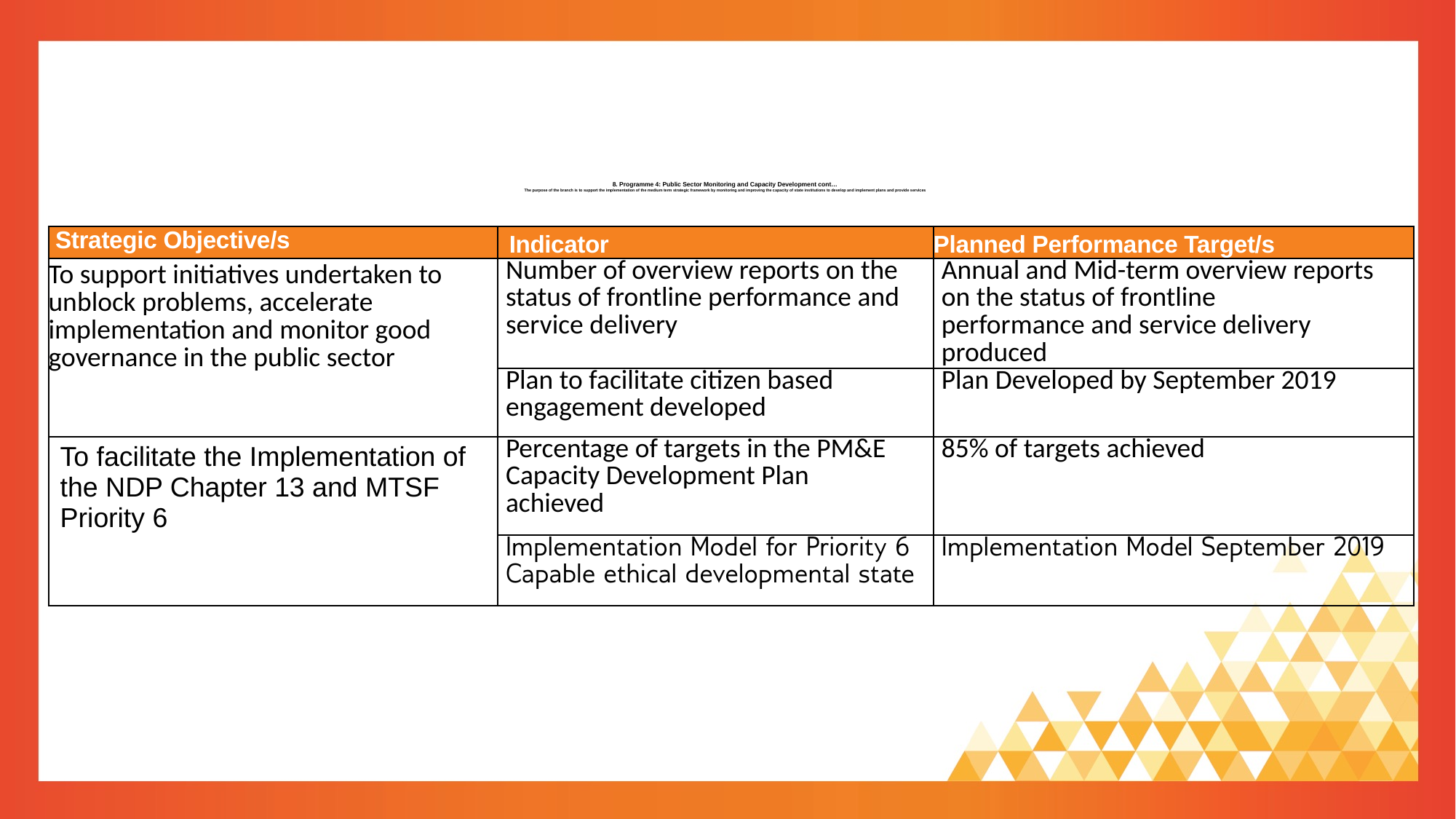

# 8. Programme 4: Public Sector Monitoring and Capacity Development cont… The purpose of the branch is to support the implementation of the medium term strategic framework by monitoring and improving the capacity of state institutions to develop and implement plans and provide services
| Strategic Objective/s | Indicator | Planned Performance Target/s |
| --- | --- | --- |
| To support initiatives undertaken to unblock problems, accelerate implementation and monitor good governance in the public sector | Number of overview reports on the status of frontline performance and service delivery | Annual and Mid-term overview reports on the status of frontline performance and service delivery produced |
|  | Plan to facilitate citizen based engagement developed | Plan Developed by September 2019 |
| To facilitate the Implementation of the NDP Chapter 13 and MTSF Priority 6 | Percentage of targets in the PM&E Capacity Development Plan achieved | 85% of targets achieved |
|  | Implementation Model for Priority 6 Capable ethical developmental state | Implementation Model September 2019 |